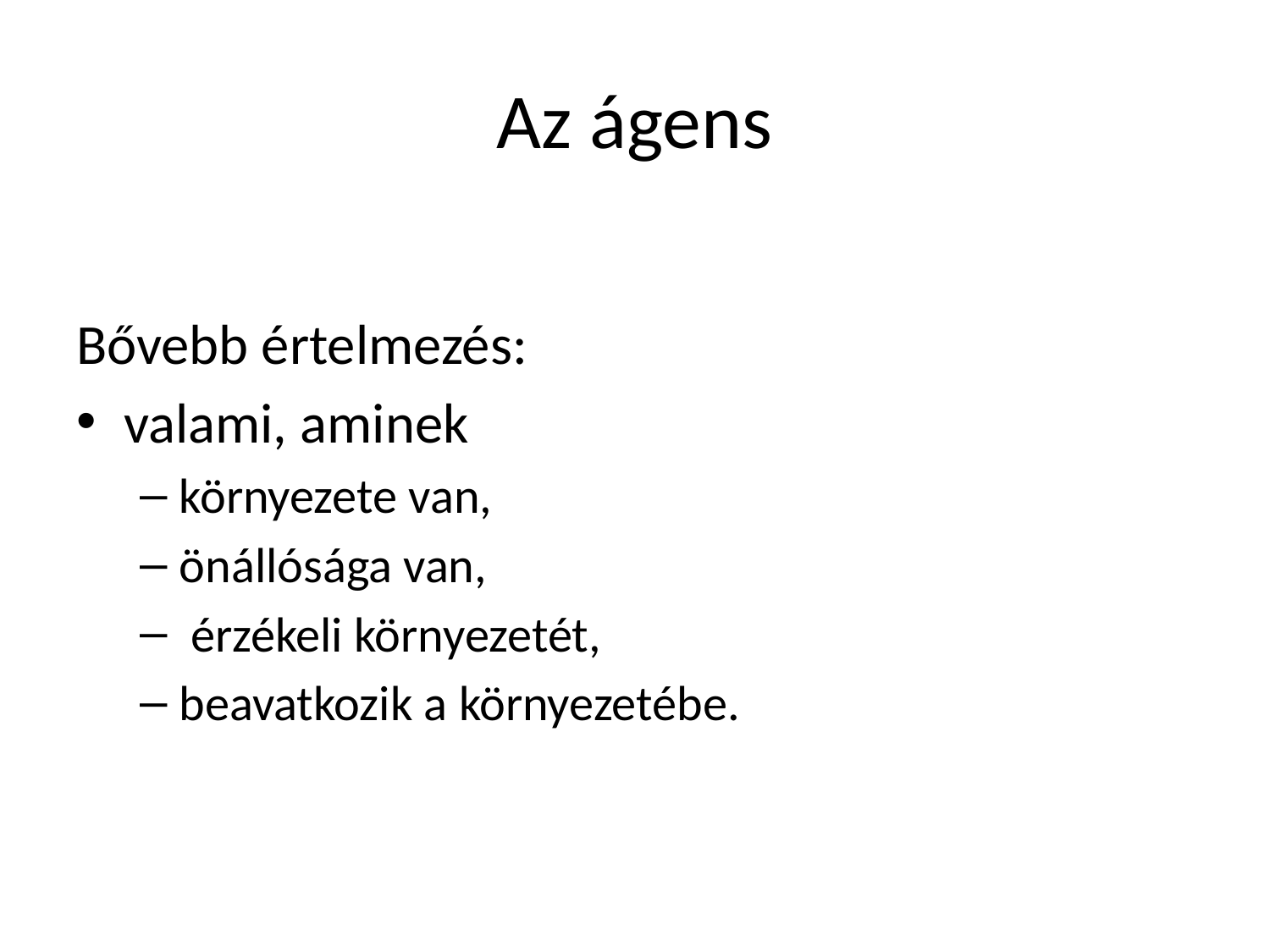

# Az ágens

Bővebb értelmezés:
valami, aminek
környezete van,
önállósága van,
 érzékeli környezetét,
beavatkozik a környezetébe.